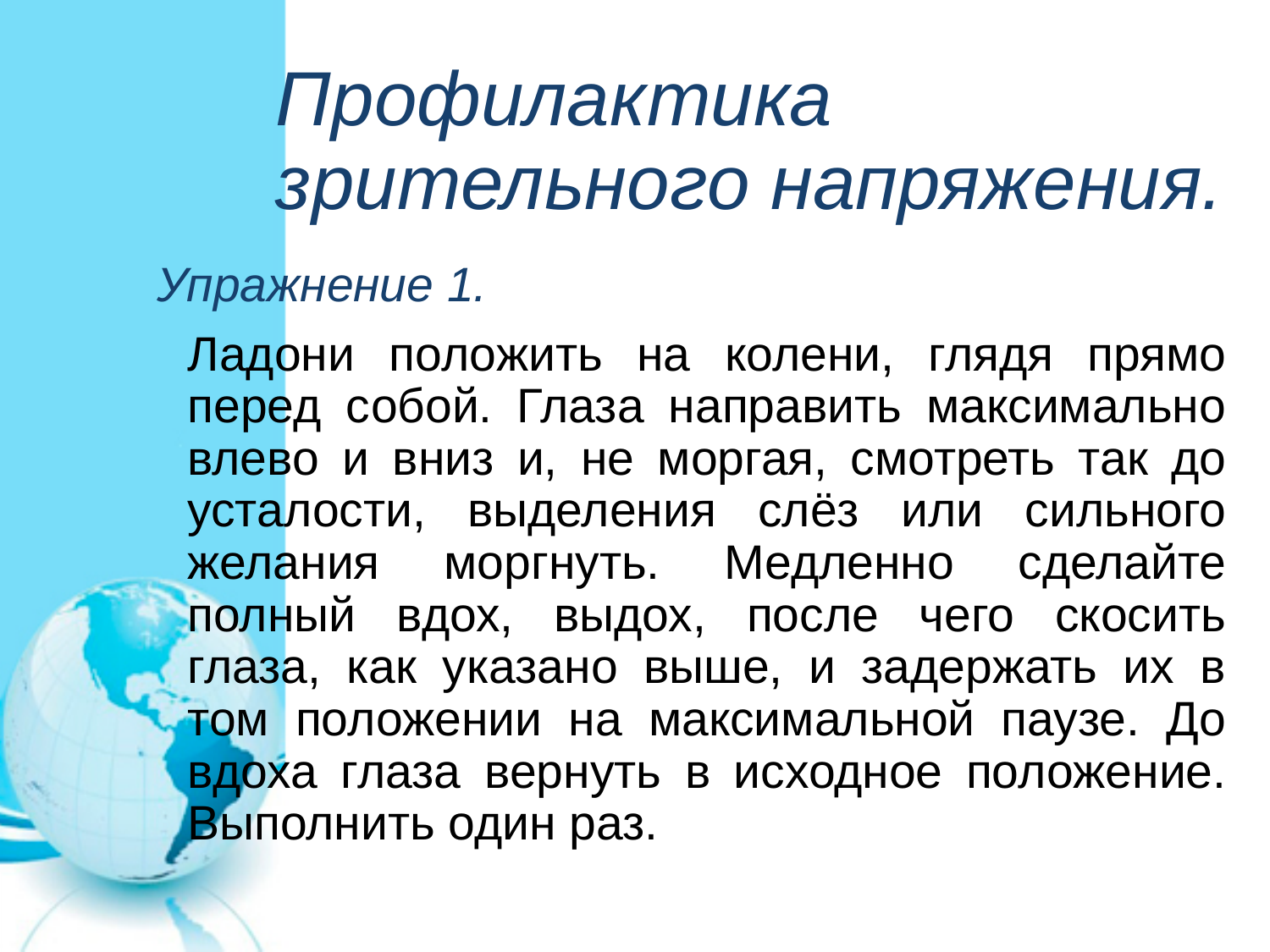

# Профилактика зрительного напряжения.
Упражнение 1.
	Ладони положить на колени, глядя прямо перед собой. Глаза направить максимально влево и вниз и, не моргая, смотреть так до усталости, выделения слёз или сильного желания моргнуть. Медленно сделайте полный вдох, выдох, после чего скосить глаза, как указано выше, и задержать их в том положении на максимальной паузе. До вдоха глаза вернуть в исходное положение. Выполнить один раз.